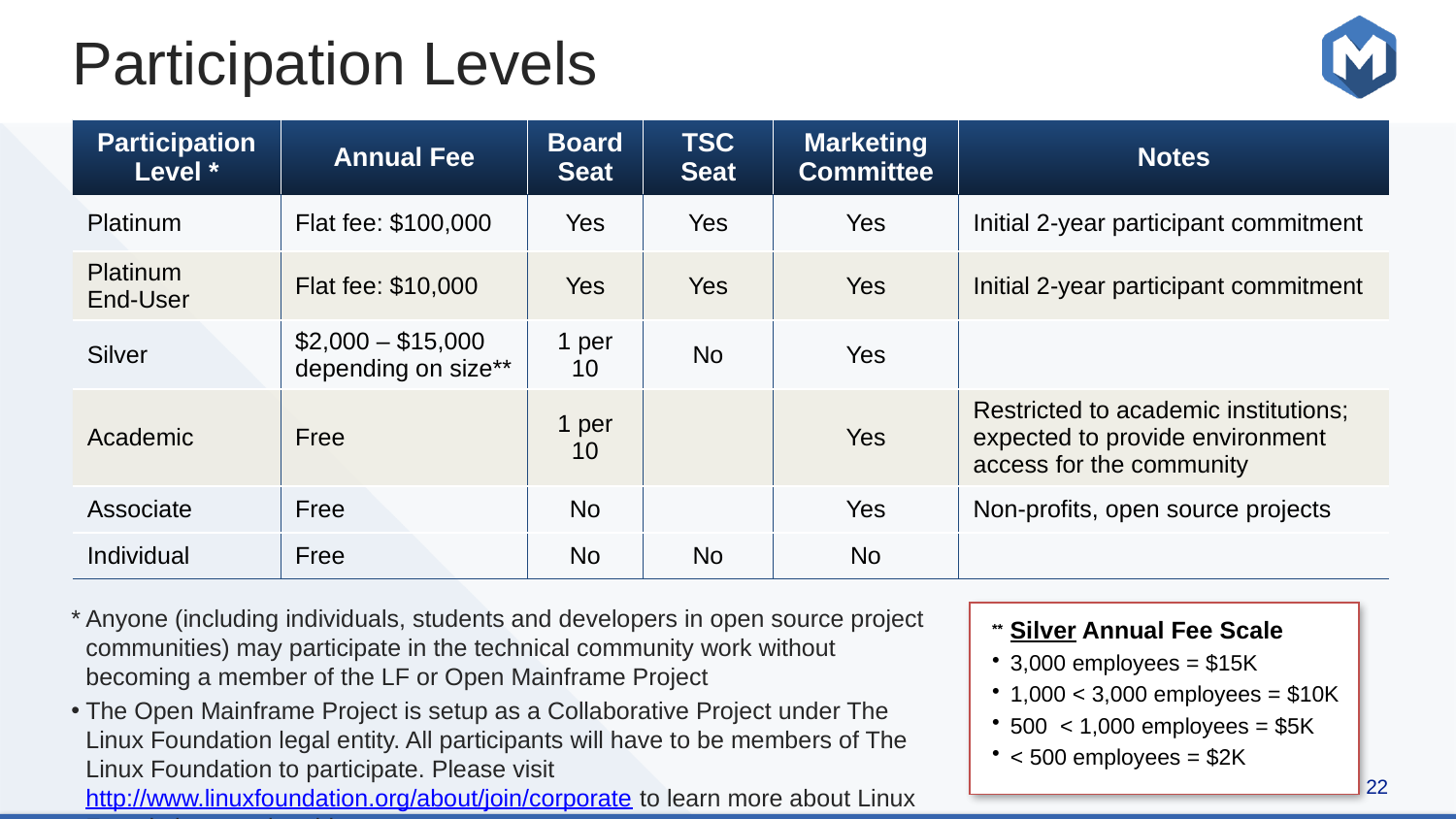

Participation Levels
| Participation Level \* | Annual Fee | Board Seat | TSC Seat | Marketing Committee | Notes |
| --- | --- | --- | --- | --- | --- |
| Platinum | Flat fee: $100,000 | Yes | Yes | Yes | Initial 2-year participant commitment |
| Platinum End-User | Flat fee: $10,000 | Yes | Yes | Yes | Initial 2-year participant commitment |
| Silver | $2,000 – $15,000 depending on size\*\* | 1 per 10 | No | Yes |  |
| Academic | Free | 1 per 10 |  | Yes | Restricted to academic institutions; expected to provide environment access for the community |
| Associate | Free | No |  | Yes | Non-profits, open source projects |
| Individual | Free | No | No | No |  |
*	Anyone (including individuals, students and developers in open source project communities) may participate in the technical community work without becoming a member of the LF or Open Mainframe Project
The Open Mainframe Project is setup as a Collaborative Project under The Linux Foundation legal entity. All participants will have to be members of The Linux Foundation to participate. Please visit http://www.linuxfoundation.org/about/join/corporate to learn more about Linux Foundation membership.

** Silver Annual Fee Scale
3,000 employees = $15K
1,000 < 3,000 employees = $10K
500  < 1,000 employees = $5K
< 500 employees = $2K
22